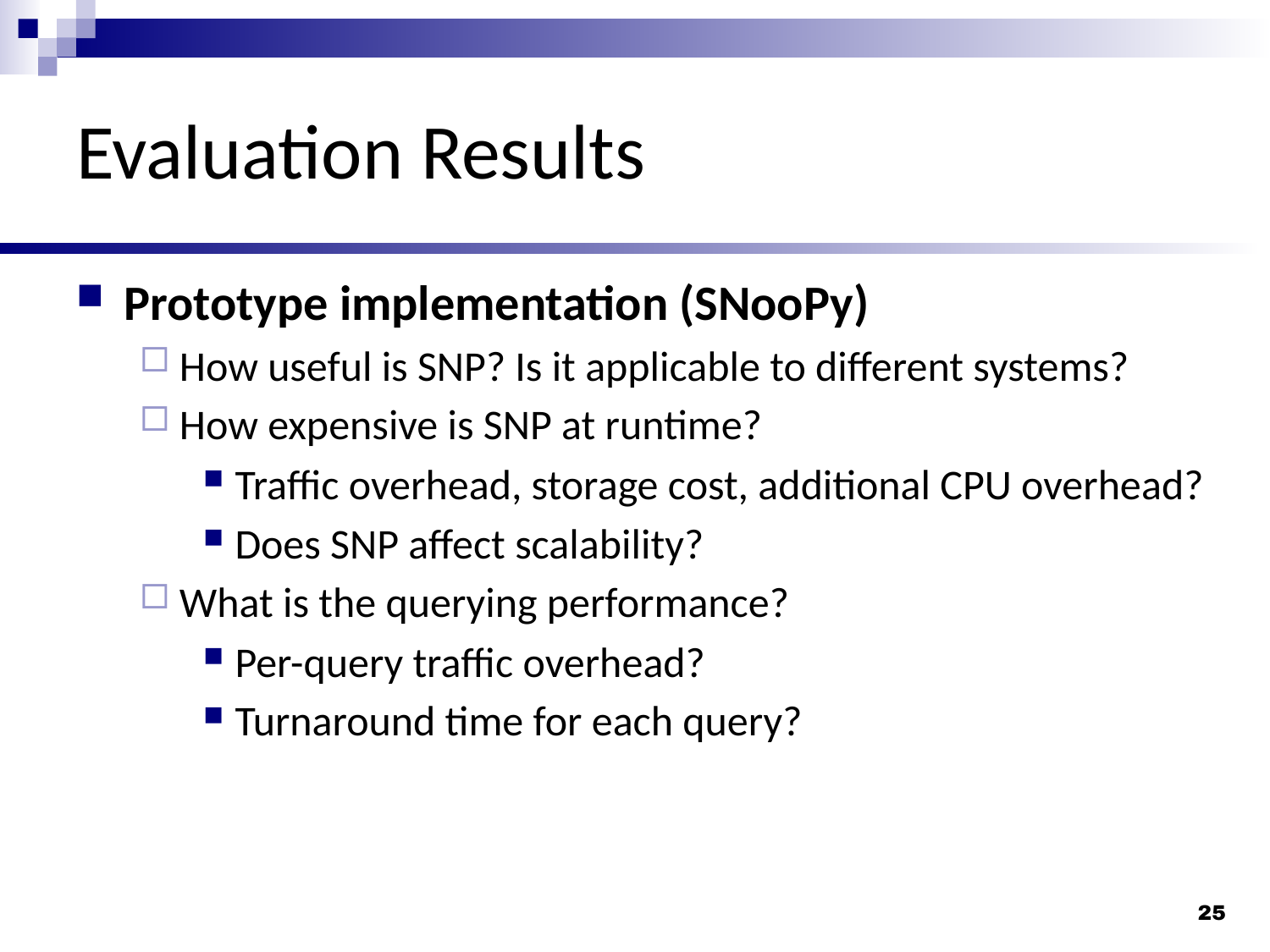

# Evaluation Results
Prototype implementation (SNooPy)
How useful is SNP? Is it applicable to different systems?
How expensive is SNP at runtime?
Traffic overhead, storage cost, additional CPU overhead?
Does SNP affect scalability?
What is the querying performance?
Per-query traffic overhead?
Turnaround time for each query?
25